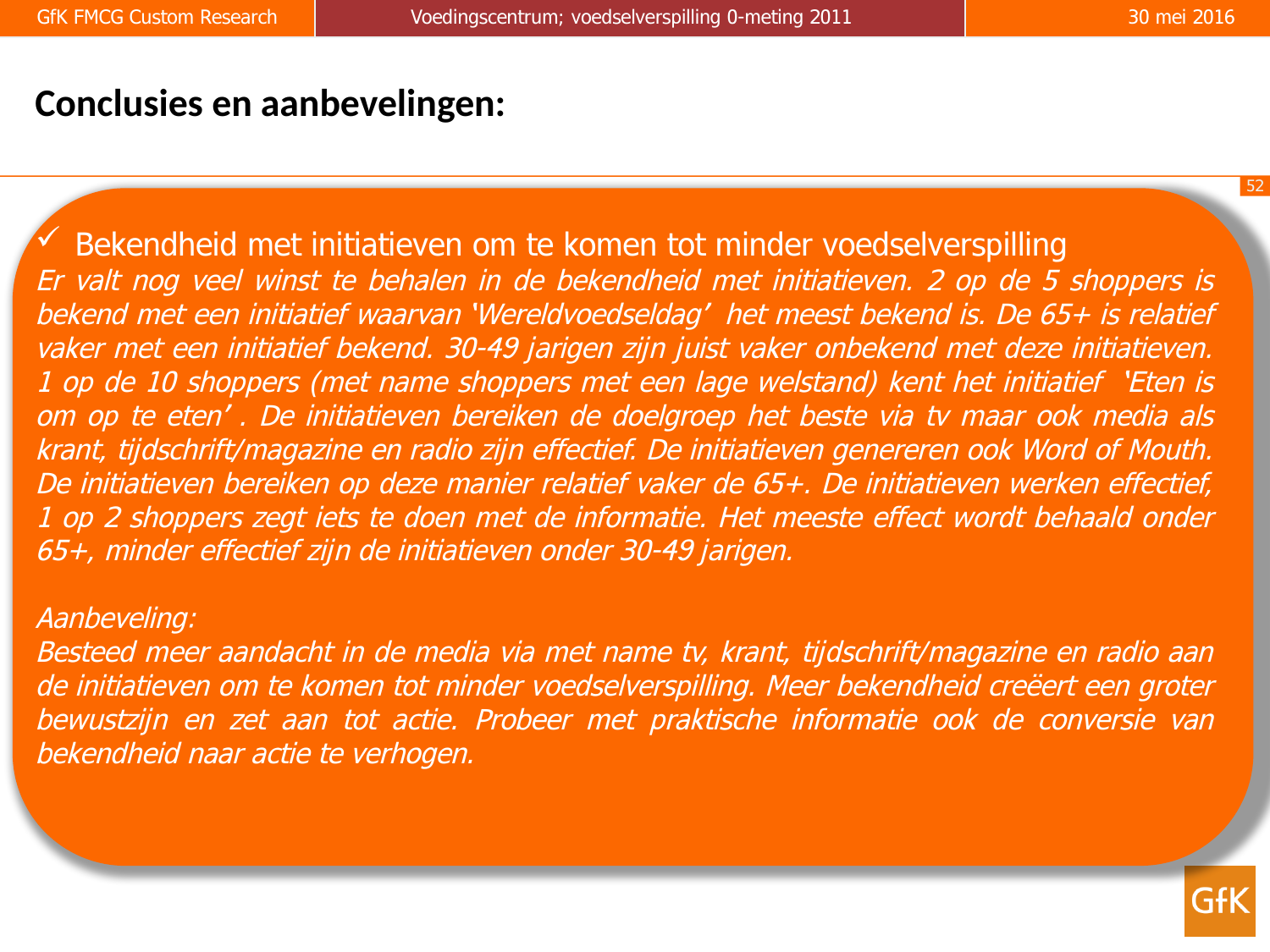

# Conclusies en aanbevelingen:

 Bekendheid met initiatieven om te komen tot minder voedselverspilling
Er valt nog veel winst te behalen in de bekendheid met initiatieven. 2 op de 5 shoppers is bekend met een initiatief waarvan ‘Wereldvoedseldag’  het meest bekend is. De 65+ is relatief vaker met een initiatief bekend. 30-49 jarigen zijn juist vaker onbekend met deze initiatieven. 1 op de 10 shoppers (met name shoppers met een lage welstand) kent het initiatief  ‘Eten is om op te eten’ . De initiatieven bereiken de doelgroep het beste via tv maar ook media als krant, tijdschrift/magazine en radio zijn effectief. De initiatieven genereren ook Word of Mouth. De initiatieven bereiken op deze manier relatief vaker de 65+. De initiatieven werken effectief, 1 op 2 shoppers zegt iets te doen met de informatie. Het meeste effect wordt behaald onder 65+, minder effectief zijn de initiatieven onder 30-49 jarigen.

Aanbeveling:
Besteed meer aandacht in de media via met name tv, krant, tijdschrift/magazine en radio aan de initiatieven om te komen tot minder voedselverspilling. Meer bekendheid creëert een groter bewustzijn en zet aan tot actie. Probeer met praktische informatie ook de conversie van bekendheid naar actie te verhogen.